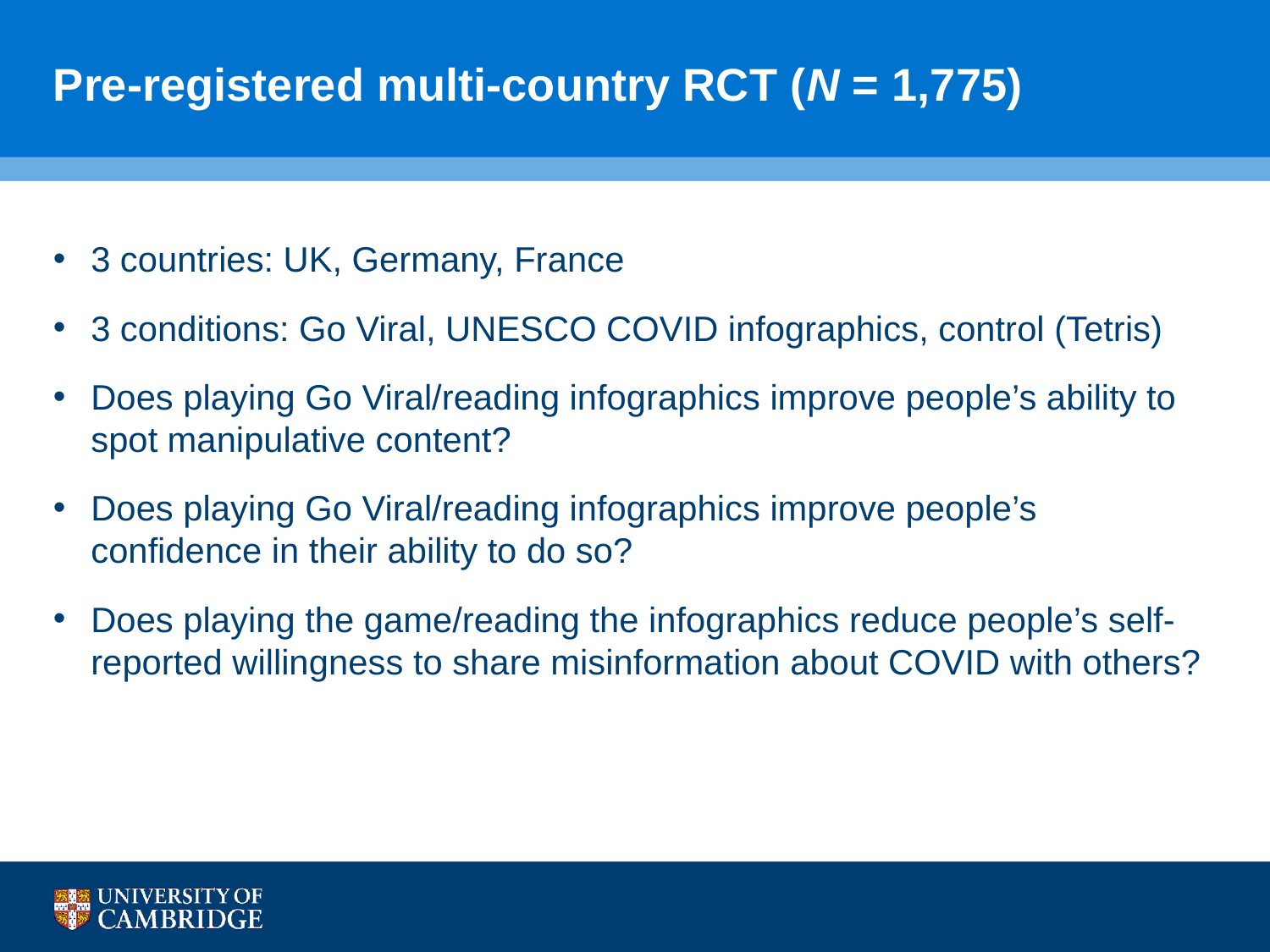

# Pre-registered multi-country RCT (N = 1,775)
3 countries: UK, Germany, France
3 conditions: Go Viral, UNESCO COVID infographics, control (Tetris)
Does playing Go Viral/reading infographics improve people’s ability to spot manipulative content?
Does playing Go Viral/reading infographics improve people’s confidence in their ability to do so?
Does playing the game/reading the infographics reduce people’s self-reported willingness to share misinformation about COVID with others?